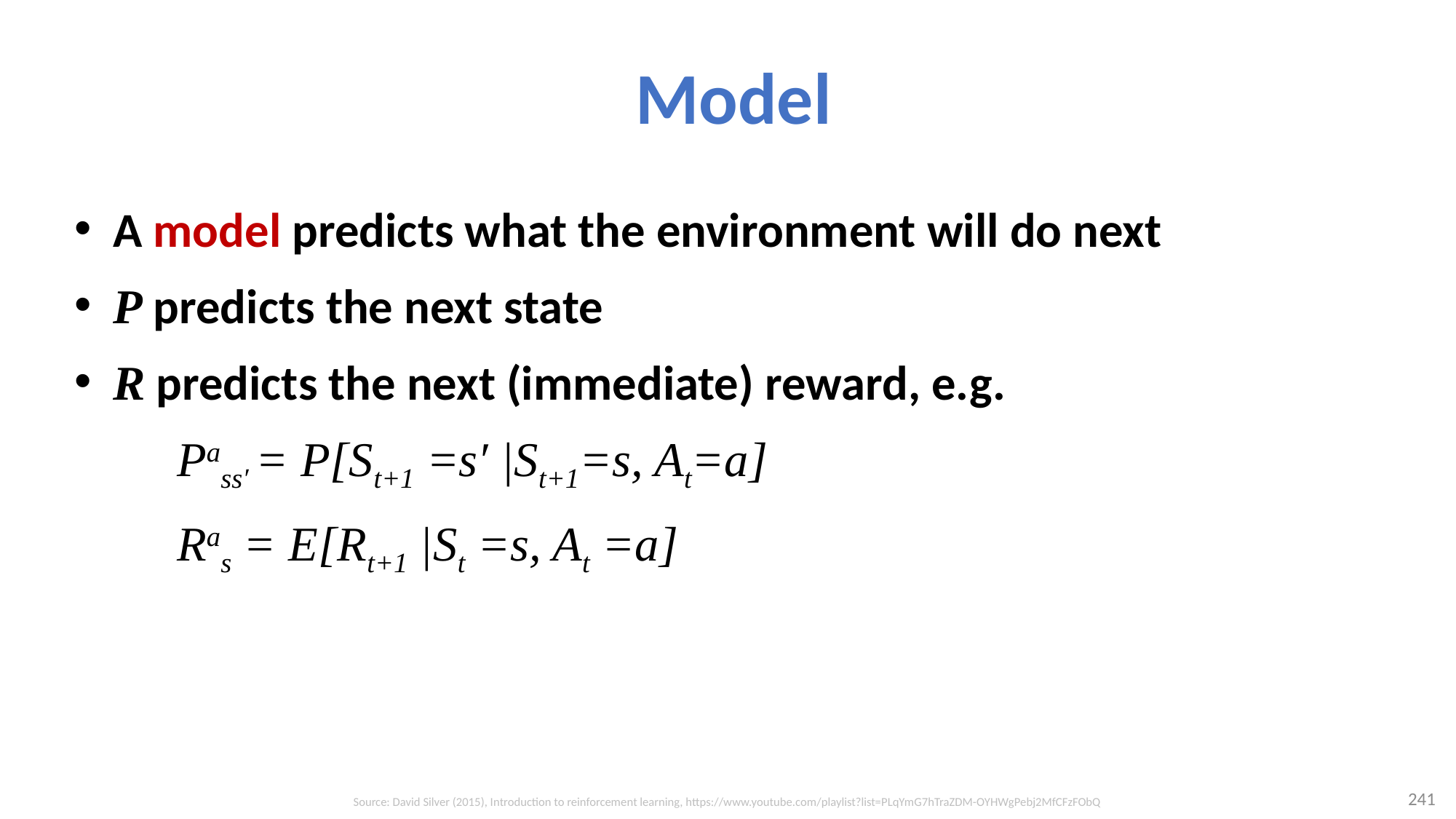

# Model
A model predicts what the environment will do next
P predicts the next state
R predicts the next (immediate) reward, e.g.
Pass′ = P[St+1 =s′ |St+1=s, At=a]
Ras = E[Rt+1 |St =s, At =a]
241
Source: David Silver (2015), Introduction to reinforcement learning, https://www.youtube.com/playlist?list=PLqYmG7hTraZDM-OYHWgPebj2MfCFzFObQ